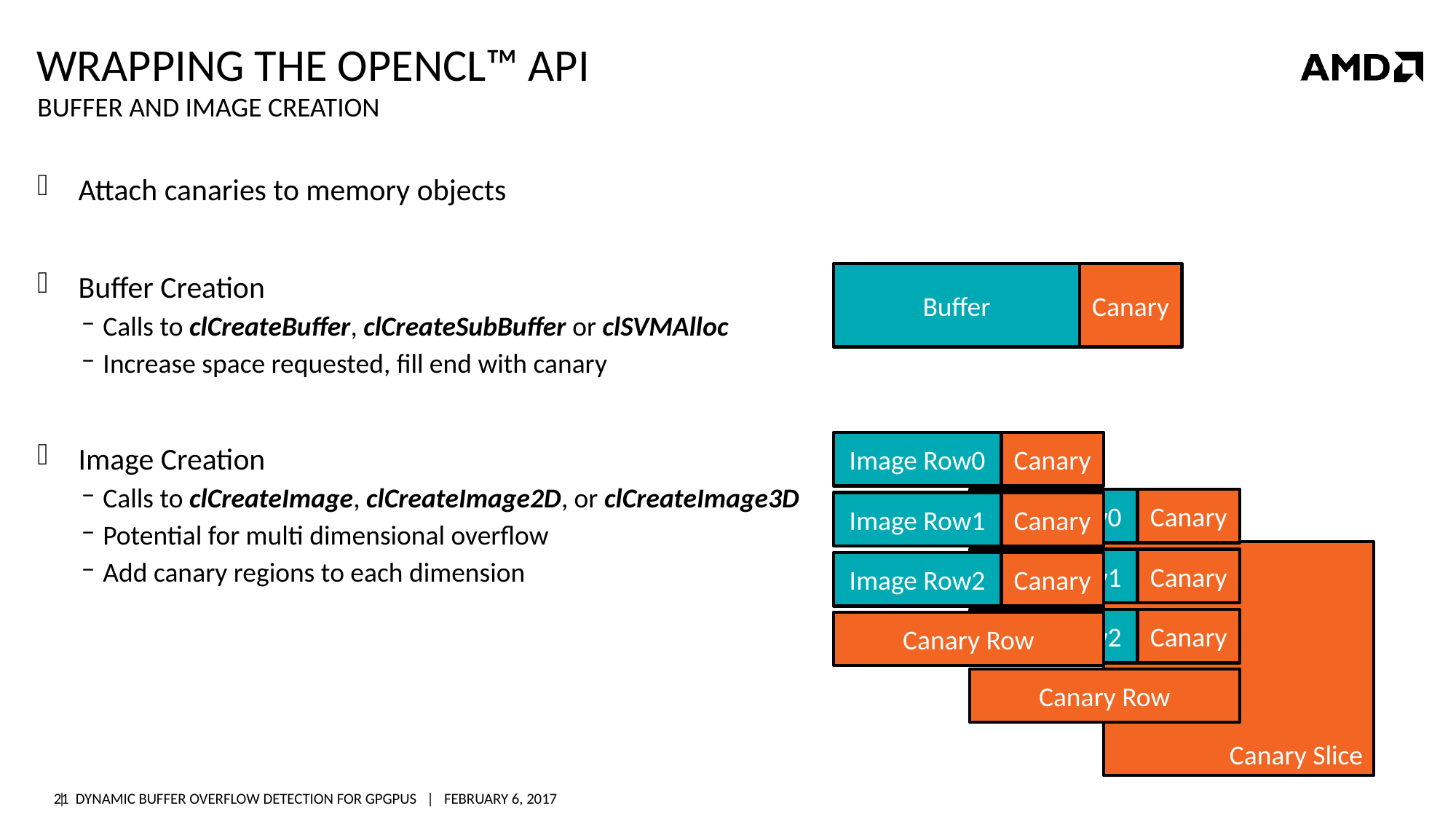

# Wrapping the Opencl™ api
Buffer and image Creation
Attach canaries to memory objects

Buffer Creation
Calls to clCreateBuffer, clCreateSubBuffer or clSVMAlloc
Increase space requested, fill end with canary

Image Creation
Calls to clCreateImage, clCreateImage2D, or clCreateImage3D
Potential for multi dimensional overflow
Add canary regions to each dimension

Buffer
Canary
Image Row0
Canary
Image Row0
Canary
Image Row1
Canary
Canary Slice
Image Row1
Canary
Image Row2
Canary
Image Row2
Canary
Canary Row
Canary Row